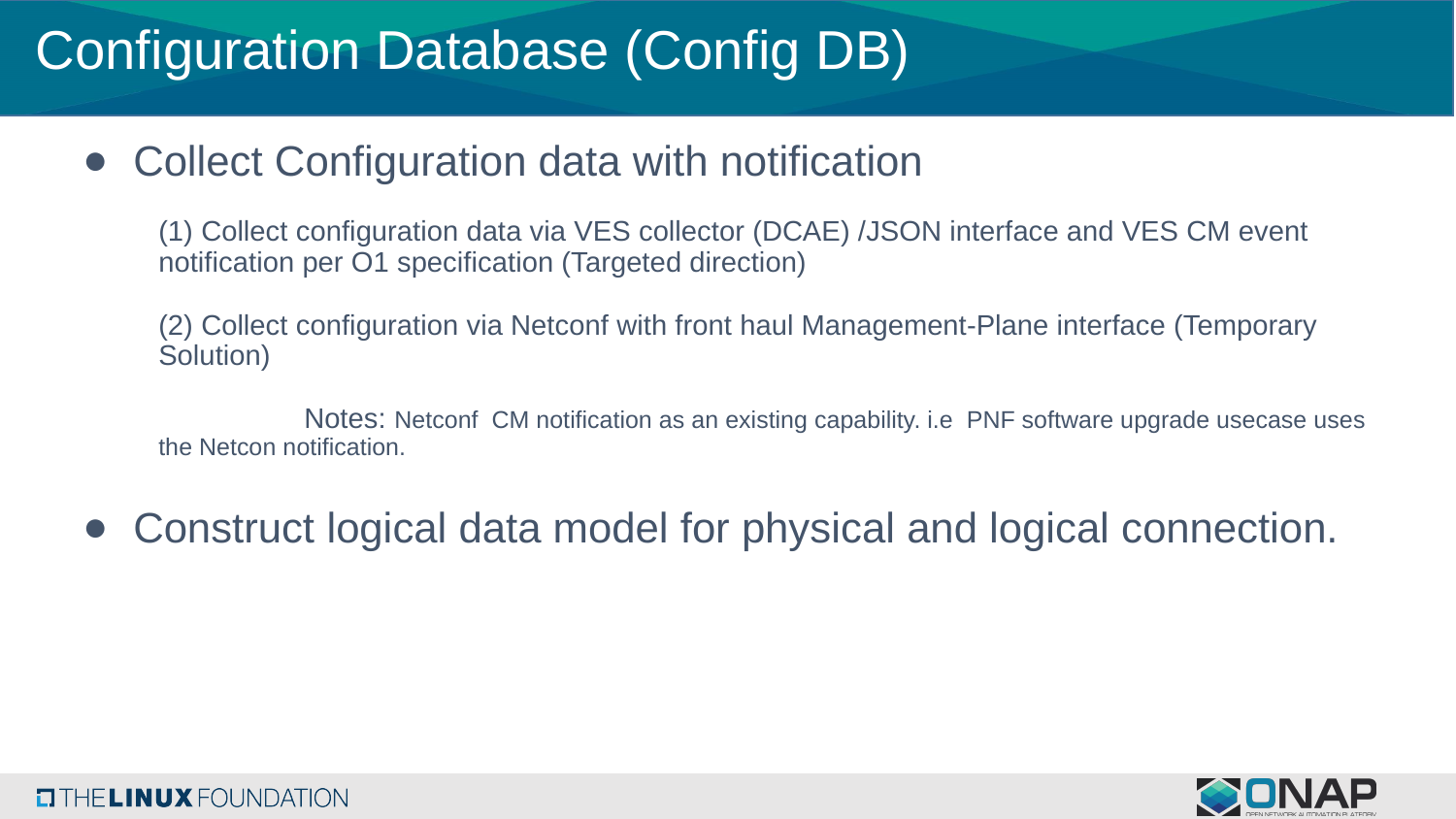

# Configuration Database (Config DB)
Collect Configuration data with notification
(1) Collect configuration data via VES collector (DCAE) /JSON interface and VES CM event notification per O1 specification (Targeted direction)
(2) Collect configuration via Netconf with front haul Management-Plane interface (Temporary Solution)
	Notes: Netconf  CM notification as an existing capability. i.e  PNF software upgrade usecase uses the Netcon notification.

Construct logical data model for physical and logical connection.